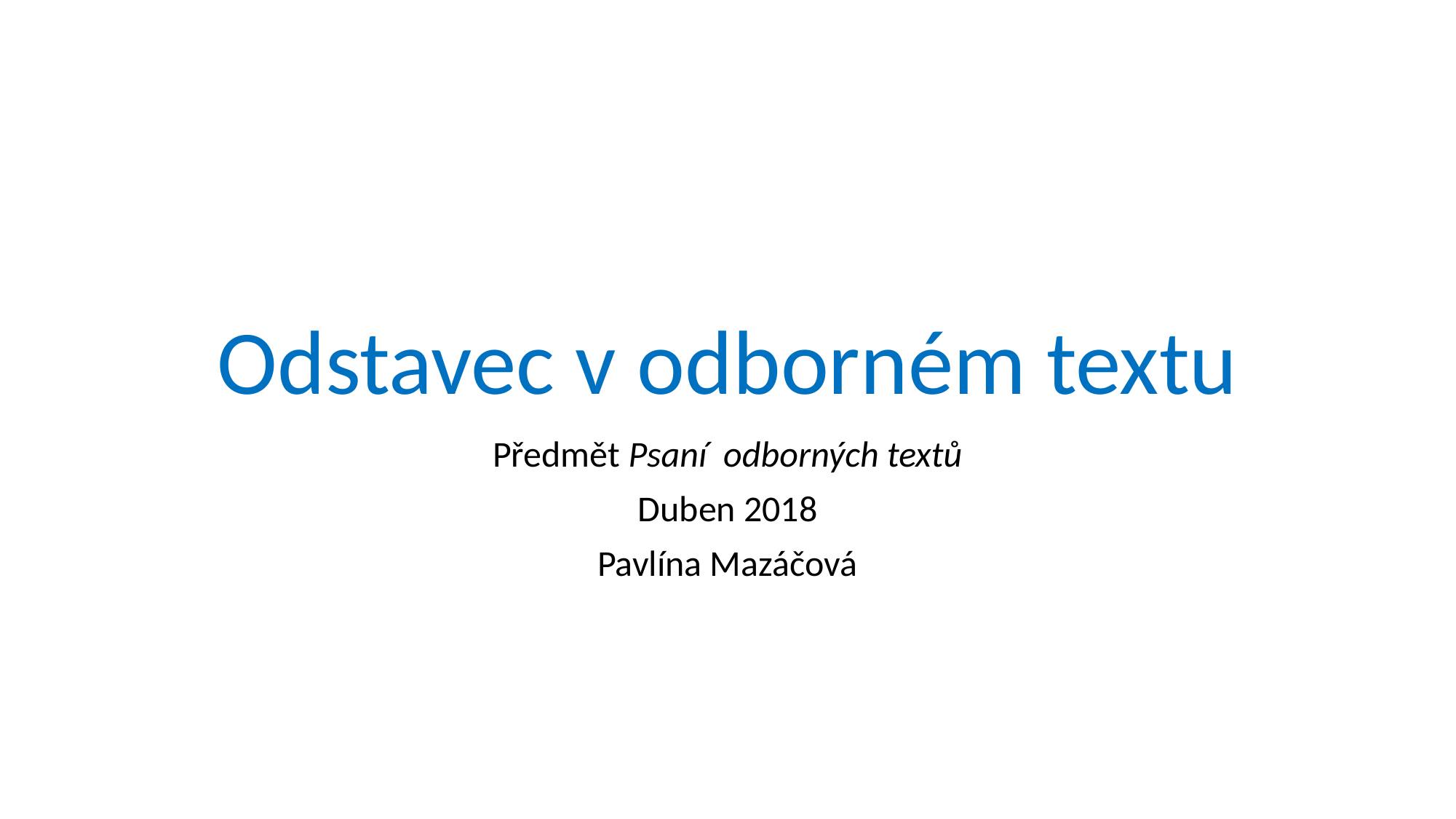

# Odstavec v odborném textu
Předmět Psaní  odborných textů
Duben 2018
Pavlína Mazáčová